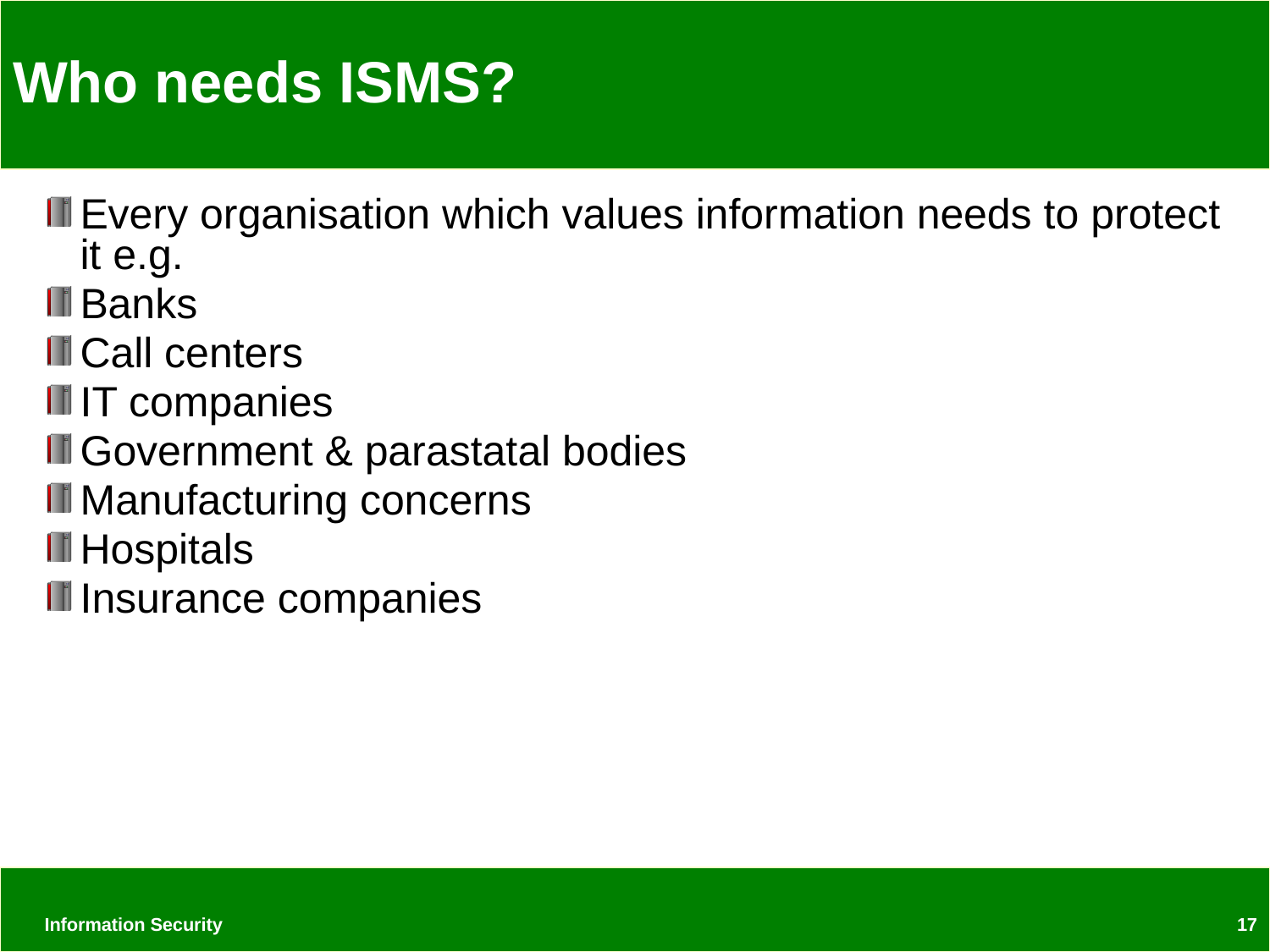

# Who needs ISMS?
Every organisation which values information needs to protect it e.g.
Banks
Call centers
IT companies
Government & parastatal bodies
Manufacturing concerns
Hospitals
Insurance companies
Information Security
17